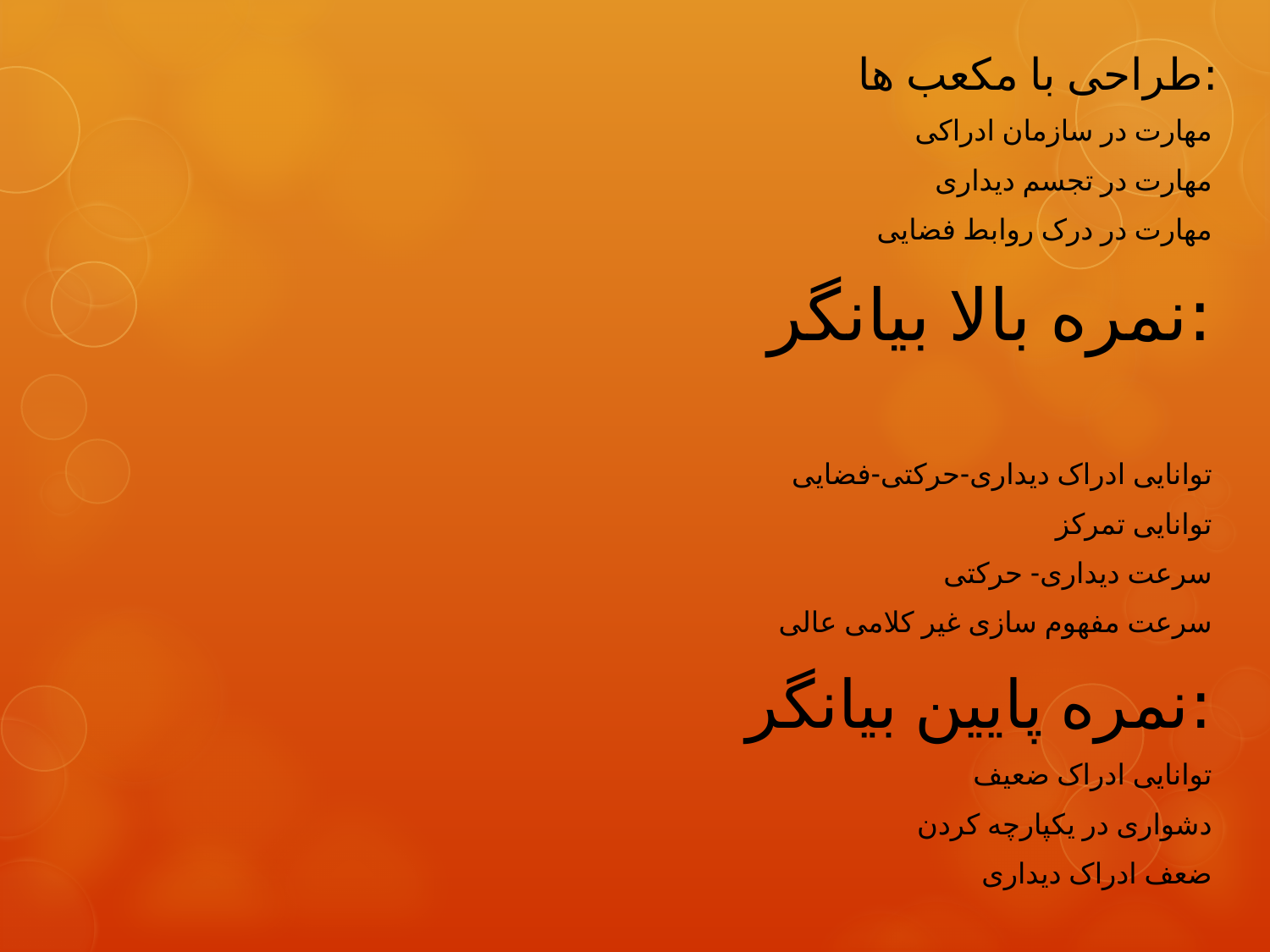

# طراحی با مکعب ها:
مهارت در سازمان ادراکی
مهارت در تجسم دیداری
مهارت در درک روابط فضایی
نمره بالا بیانگر:
توانایی ادراک دیداری-حرکتی-فضایی
توانایی تمرکز
سرعت دیداری- حرکتی
سرعت مفهوم سازی غیر کلامی عالی
نمره پایین بیانگر:
توانایی ادراک ضعیف
دشواری در یکپارچه کردن
ضعف ادراک دیداری